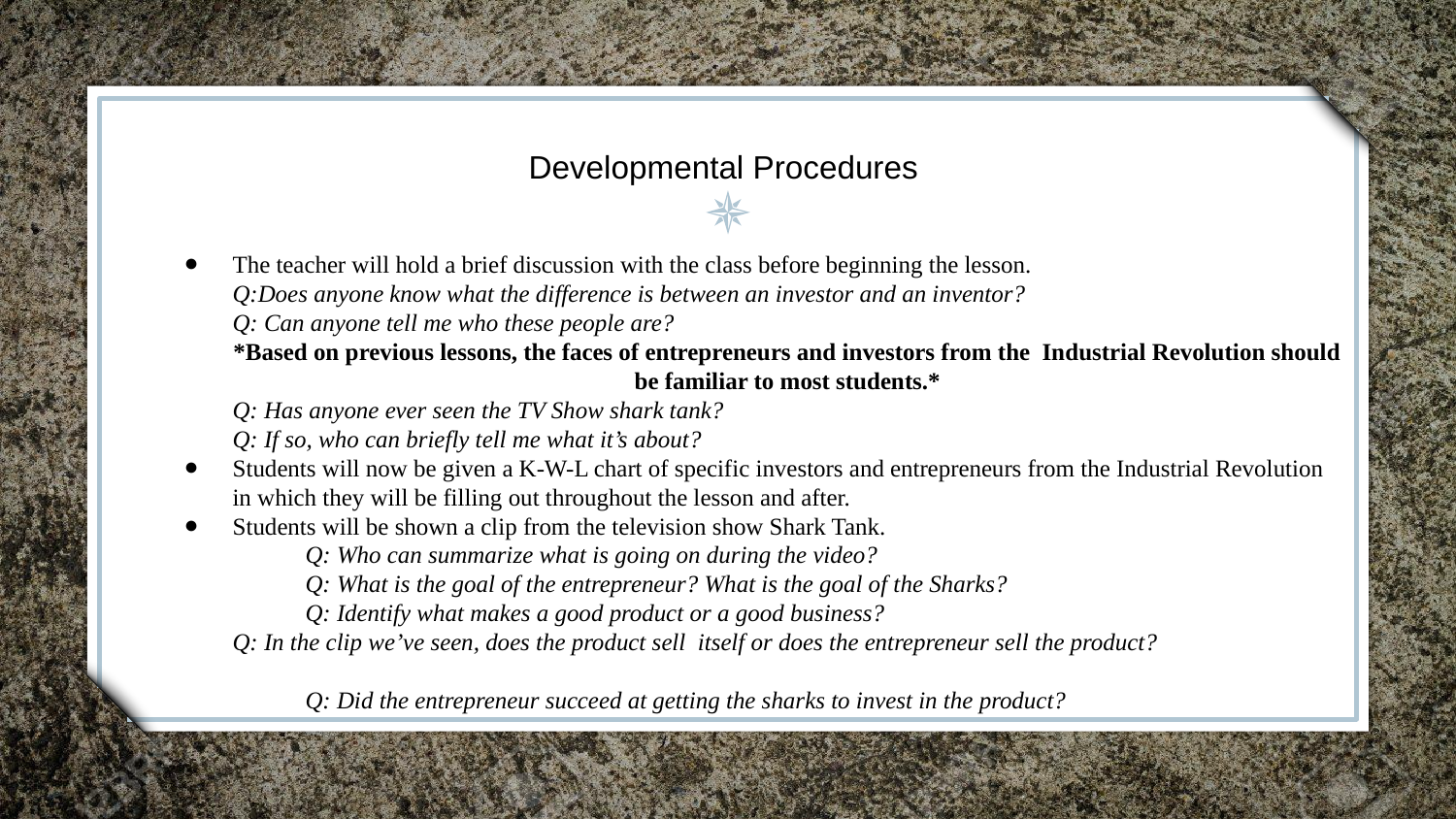

# Developmental Procedures
The teacher will hold a brief discussion with the class before beginning the lesson.
Q:Does anyone know what the difference is between an investor and an inventor?
Q: Can anyone tell me who these people are?
*Based on previous lessons, the faces of entrepreneurs and investors from the  Industrial Revolution should be familiar to most students.*
Q: Has anyone ever seen the TV Show shark tank?
Q: If so, who can briefly tell me what it’s about?
Students will now be given a K-W-L chart of specific investors and entrepreneurs from the Industrial Revolution in which they will be filling out throughout the lesson and after.
Students will be shown a clip from the television show Shark Tank.
	Q: Who can summarize what is going on during the video?
	Q: What is the goal of the entrepreneur? What is the goal of the Sharks?
	Q: Identify what makes a good product or a good business?
Q: In the clip we’ve seen, does the product sell  itself or does the entrepreneur sell the product?
	Q: Did the entrepreneur succeed at getting the sharks to invest in the product?